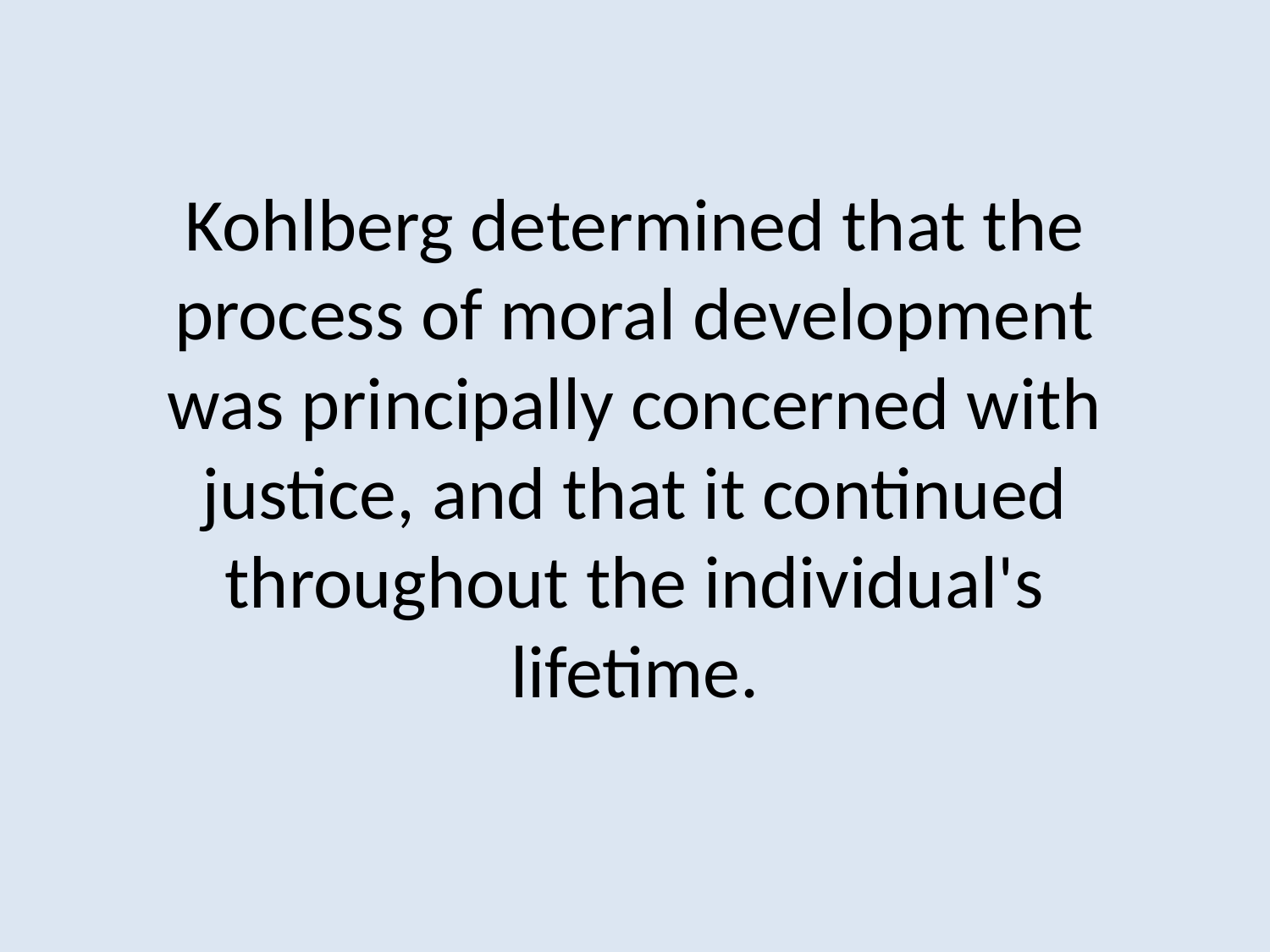

# Kohlberg determined that the process of moral development was principally concerned with justice, and that it continued throughout the individual's lifetime.